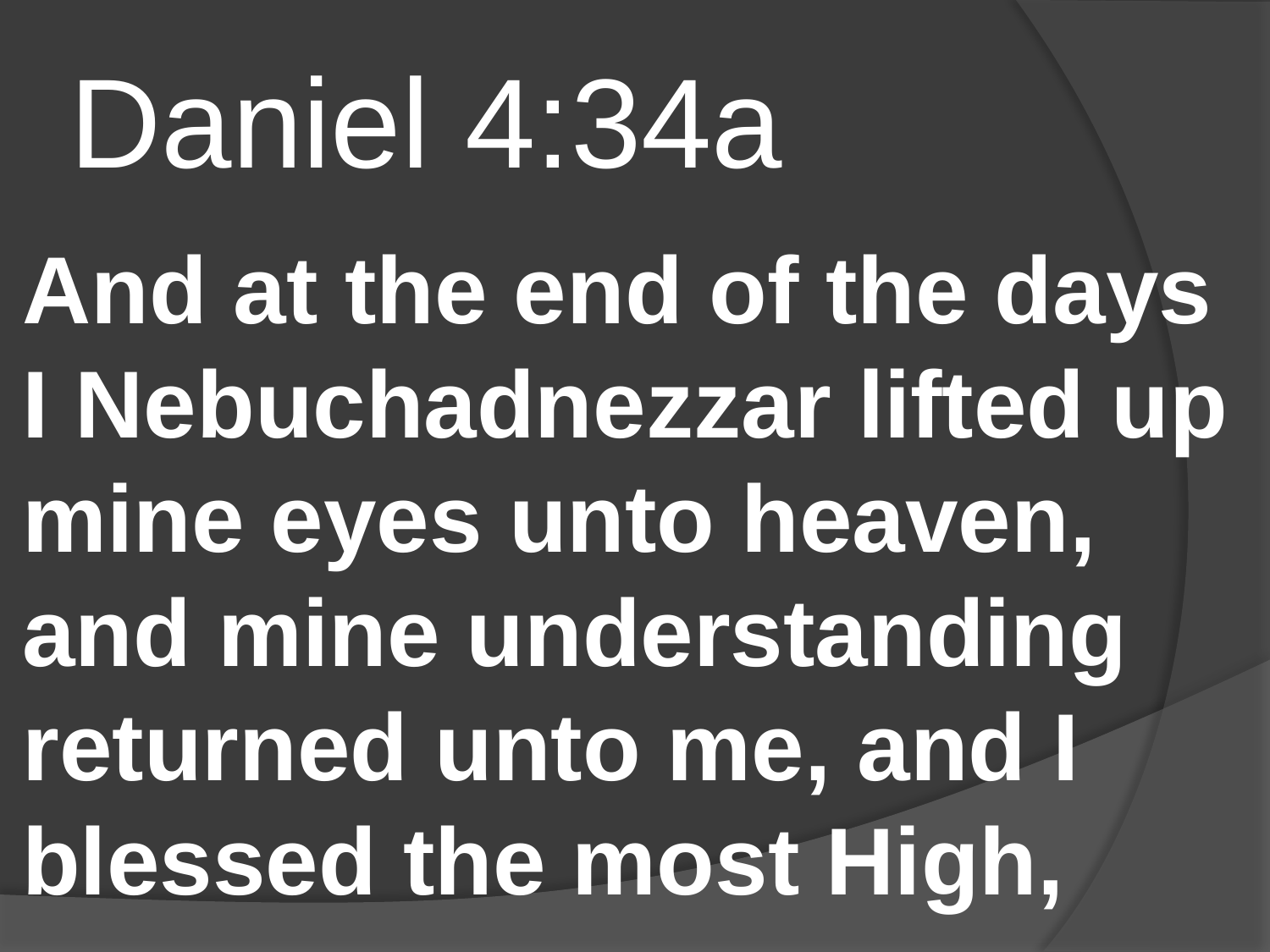

# Daniel 4:34a
And at the end of the days I Nebuchadnezzar lifted up mine eyes unto heaven, and mine understanding returned unto me, and I blessed the most High,